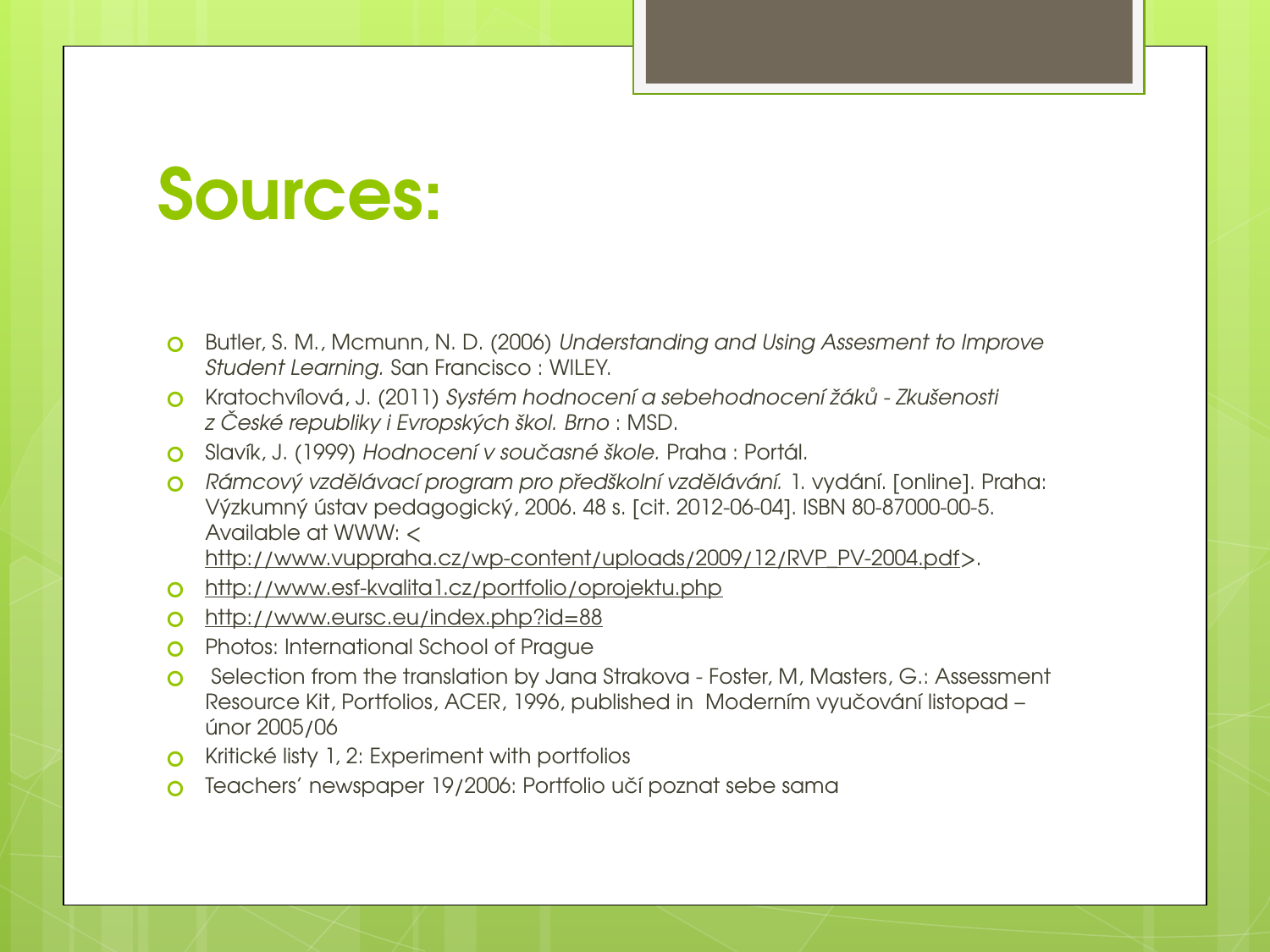

# Sources:
Butler, S. M., Mcmunn, N. D. (2006) Understanding and Using Assesment to Improve Student Learning. San Francisco : WILEY.
Kratochvílová, J. (2011) Systém hodnocení a sebehodnocení žáků - Zkušenosti z České republiky i Evropských škol. Brno : MSD.
Slavík, J. (1999) Hodnocení v současné škole. Praha : Portál.
Rámcový vzdělávací program pro předškolní vzdělávání. 1. vydání. [online]. Praha: Výzkumný ústav pedagogický, 2006. 48 s. [cit. 2012-06-04]. ISBN 80-87000-00-5. Available at WWW: <http://www.vuppraha.cz/wp-content/uploads/2009/12/RVP_PV-2004.pdf>.
http://www.esf-kvalita1.cz/portfolio/oprojektu.php
http://www.eursc.eu/index.php?id=88
Photos: International School of Prague
 Selection from the translation by Jana Strakova - Foster, M, Masters, G.: Assessment Resource Kit, Portfolios, ACER, 1996, published in  Moderním vyučování listopad – únor 2005/06
Kritické listy 1, 2: Experiment with portfolios
Teachers’ newspaper 19/2006: Portfolio učí poznat sebe sama